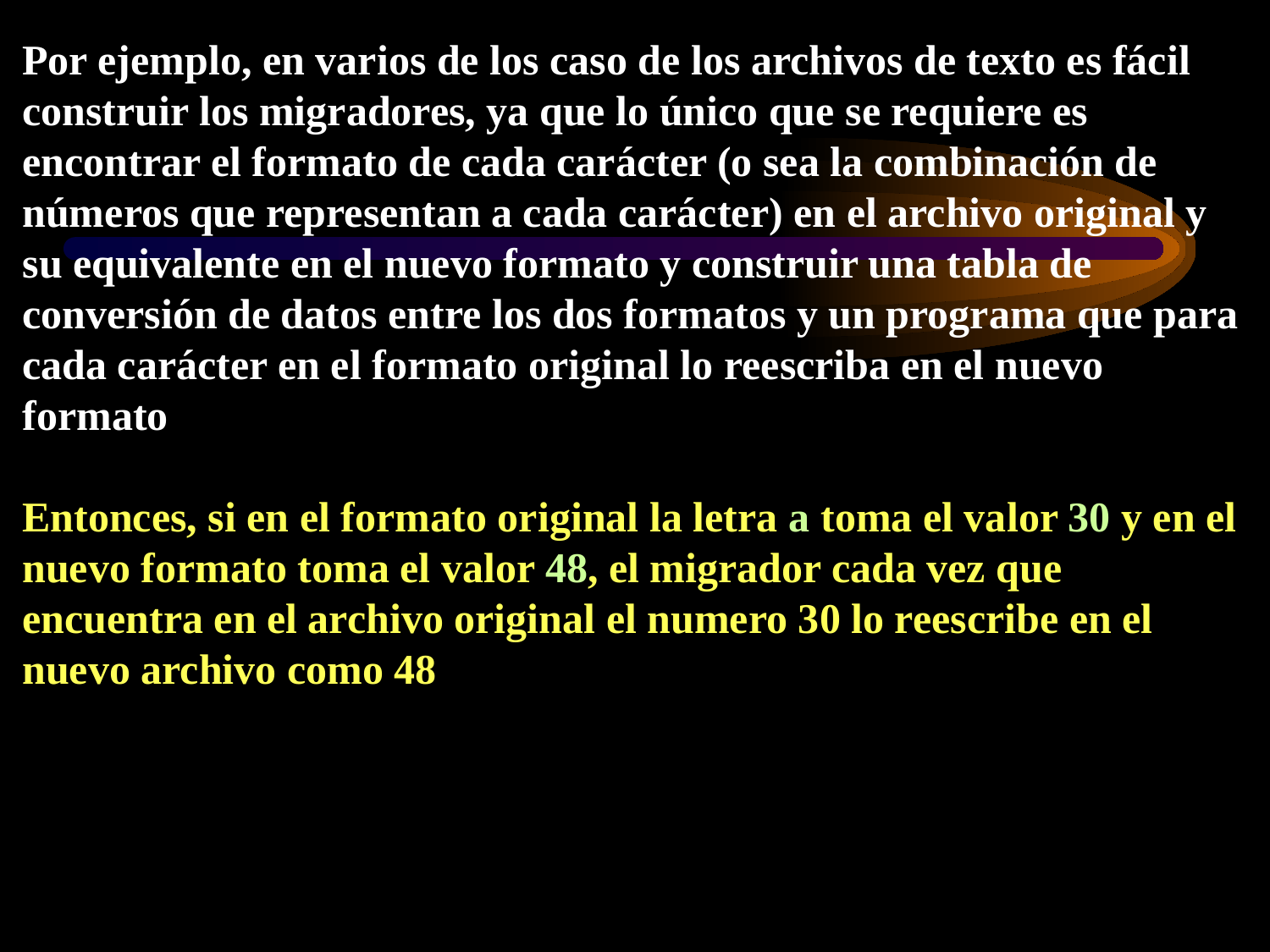

Por ejemplo, en varios de los caso de los archivos de texto es fácil construir los migradores, ya que lo único que se requiere es encontrar el formato de cada carácter (o sea la combinación de números que representan a cada carácter) en el archivo original y su equivalente en el nuevo formato y construir una tabla de conversión de datos entre los dos formatos y un programa que para cada carácter en el formato original lo reescriba en el nuevo formato

Entonces, si en el formato original la letra a toma el valor 30 y en el nuevo formato toma el valor 48, el migrador cada vez que encuentra en el archivo original el numero 30 lo reescribe en el nuevo archivo como 48